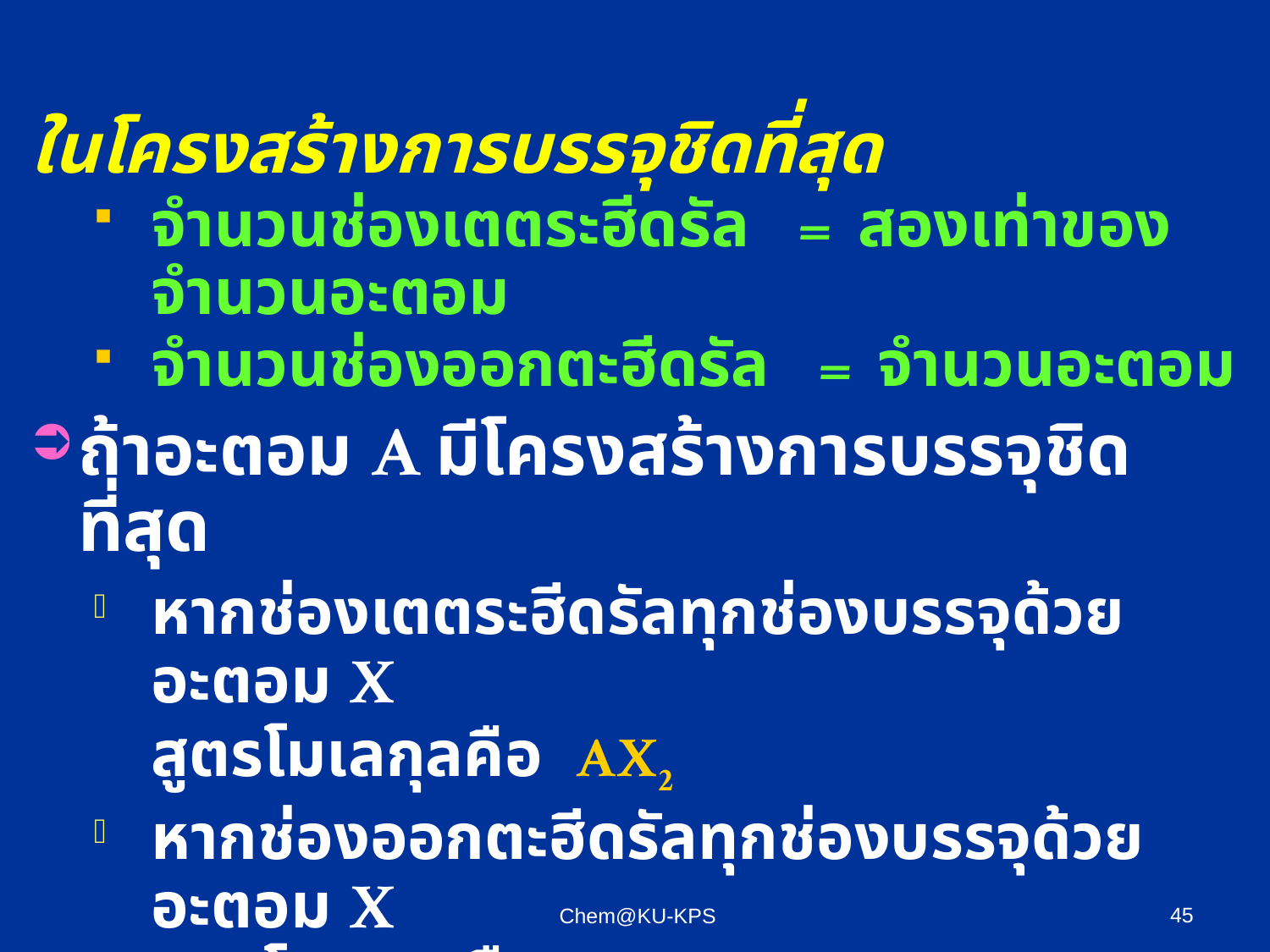

ในโครงสร้างการบรรจุชิดที่สุด
จำนวนช่องเตตระฮีดรัล   =  สองเท่าของจำนวนอะตอม
จำนวนช่องออกตะฮีดรัล   =  จำนวนอะตอม
ถ้าอะตอม A มีโครงสร้างการบรรจุชิดที่สุด
หากช่องเตตระฮีดรัลทุกช่องบรรจุด้วยอะตอม X
สูตรโมเลกุลคือ  AX2
หากช่องออกตะฮีดรัลทุกช่องบรรจุด้วยอะตอม X
สูตรโมเลกุลคือ AX
45
Chem@KU-KPS